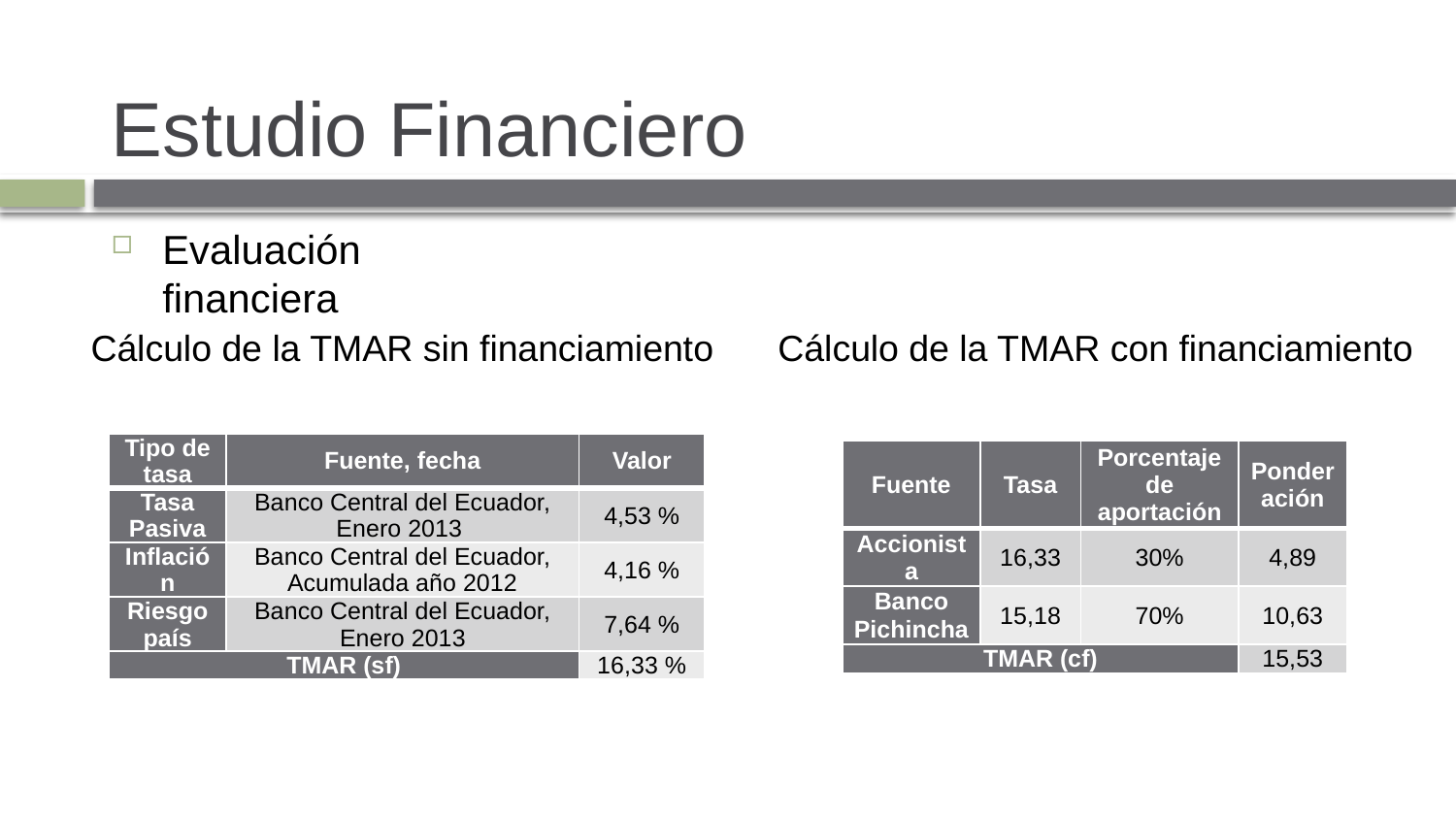

# Estudio Financiero
Evaluación financiera
Cálculo de la TMAR sin financiamiento
Cálculo de la TMAR con financiamiento
| Tipo de tasa | Fuente, fecha | Valor |
| --- | --- | --- |
| Tasa Pasiva | Banco Central del Ecuador, Enero 2013 | 4,53 % |
| Inflación | Banco Central del Ecuador, Acumulada año 2012 | 4,16 % |
| Riesgo país | Banco Central del Ecuador, Enero 2013 | 7,64 % |
| TMAR (sf) |  | 16,33 % |
| Fuente | Tasa | Porcentaje de aportación | Ponderación |
| --- | --- | --- | --- |
| Accionista | 16,33 | 30% | 4,89 |
| Banco Pichincha | 15,18 | 70% | 10,63 |
| TMAR (cf) |  |  | 15,53 |